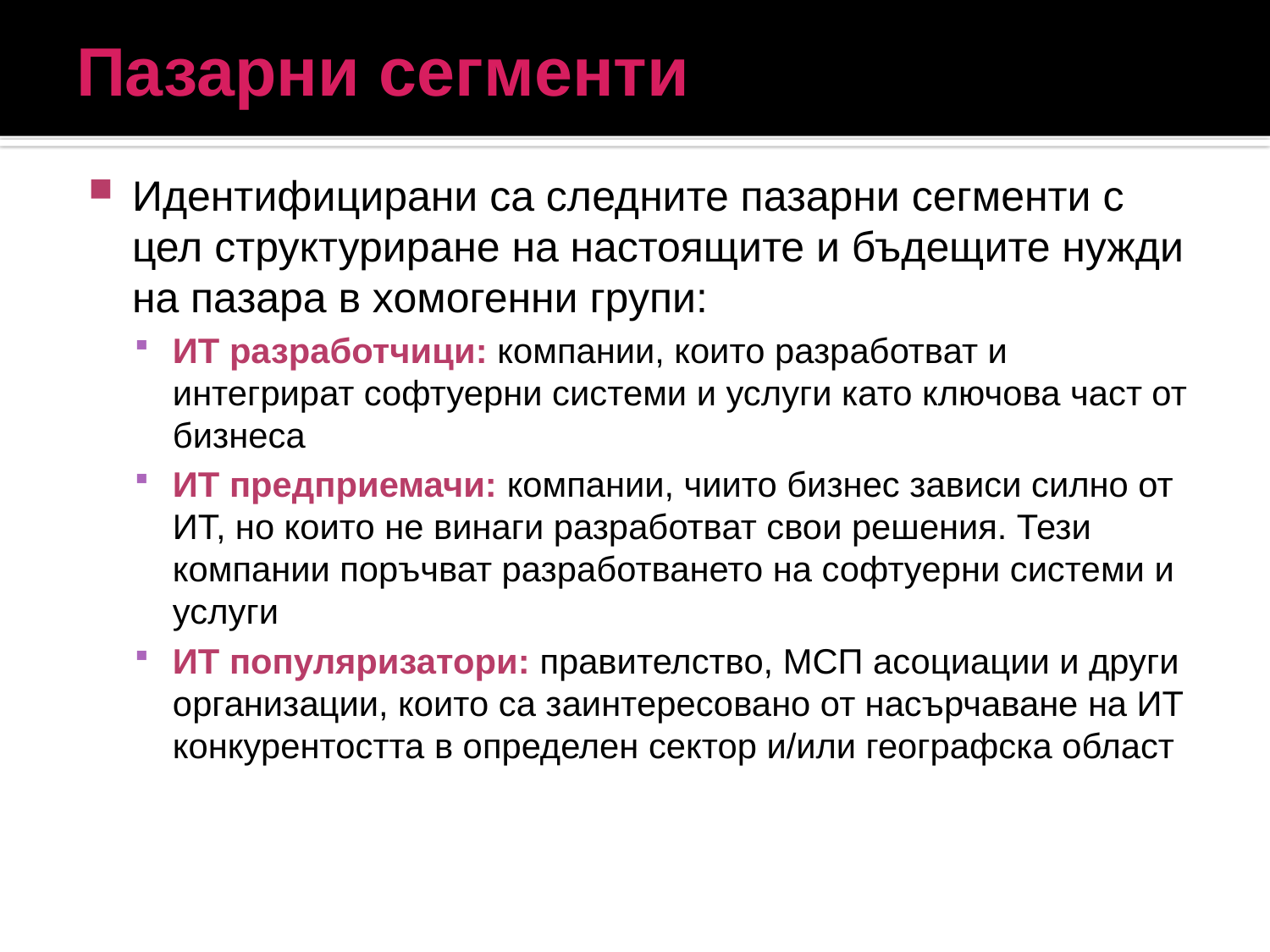

# Пазарни сегменти
Идентифицирани са следните пазарни сегменти с цел структуриране на настоящите и бъдещите нужди на пазара в хомогенни групи:
ИТ разработчици: компании, които разработват и интегрират софтуерни системи и услуги като ключова част от бизнеса
ИТ предприемачи: компании, чиито бизнес зависи силно от ИТ, но които не винаги разработват свои решения. Тези компании поръчват разработването на софтуерни системи и услуги
ИТ популяризатори: правителство, МСП асоциации и други организации, които са заинтересовано от насърчаване на ИТ конкурентостта в определен сектор и/или географска област